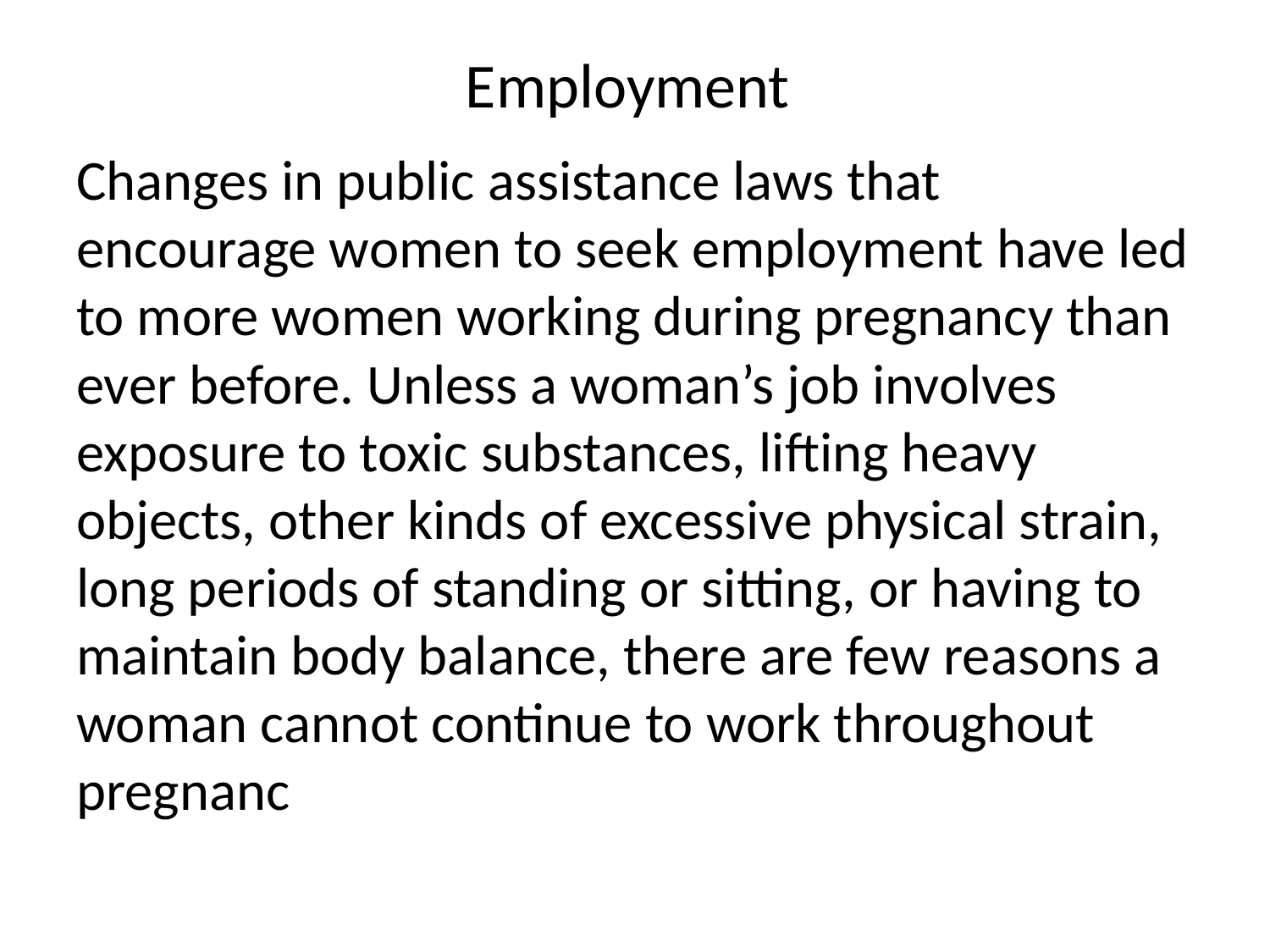

# Employment
Changes in public assistance laws that encourage women to seek employment have led to more women working during pregnancy than ever before. Unless a woman’s job involves exposure to toxic substances, lifting heavy objects, other kinds of excessive physical strain, long periods of standing or sitting, or having to maintain body balance, there are few reasons a woman cannot continue to work throughout pregnanc